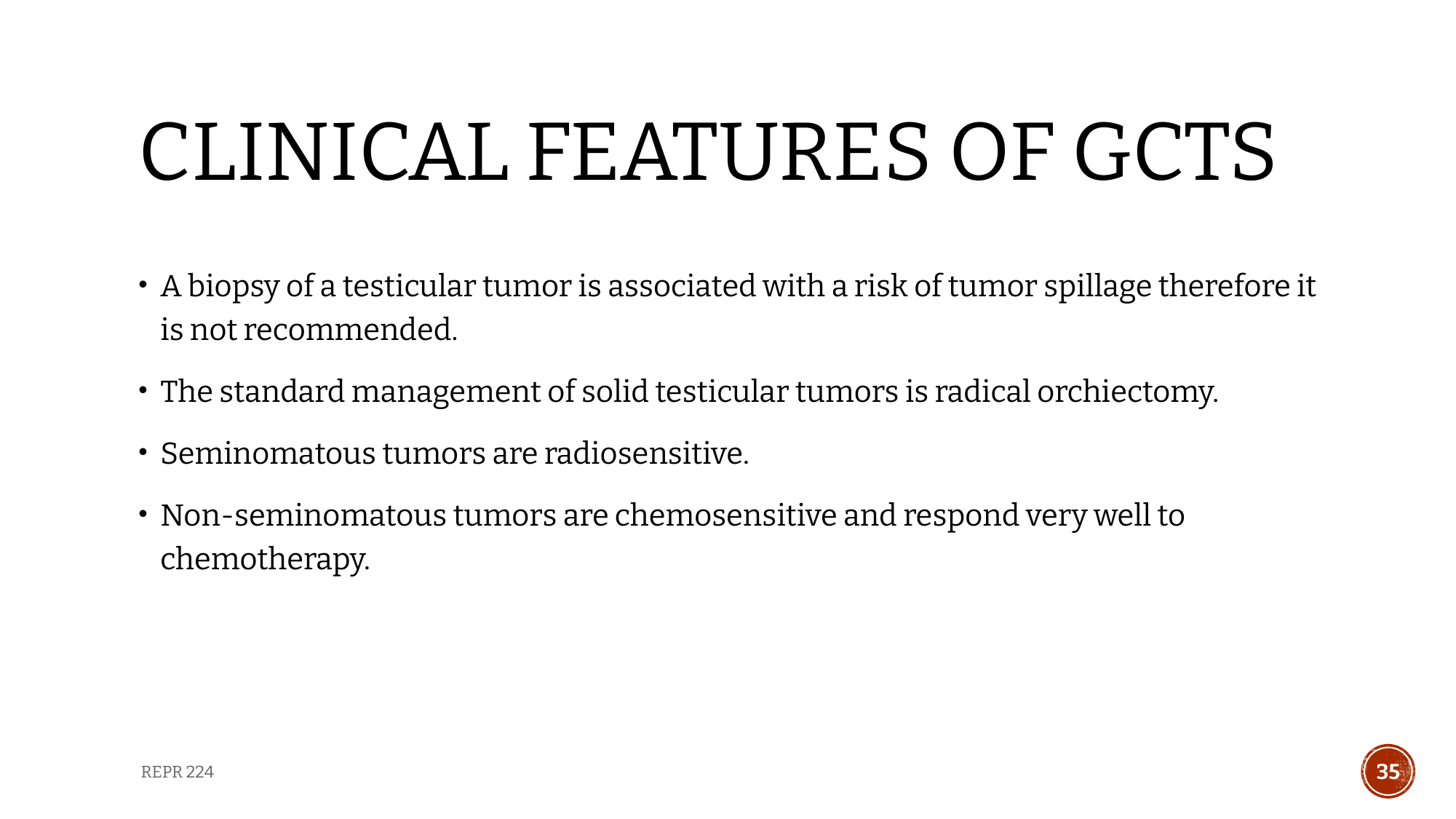

# Clinical features of gcts
A biopsy of a testicular tumor is associated with a risk of tumor spillage therefore it is not recommended.
The standard management of solid testicular tumors is radical orchiectomy.
Seminomatous tumors are radiosensitive.
Non-seminomatous tumors are chemosensitive and respond very well to chemotherapy.

REPR 224
35